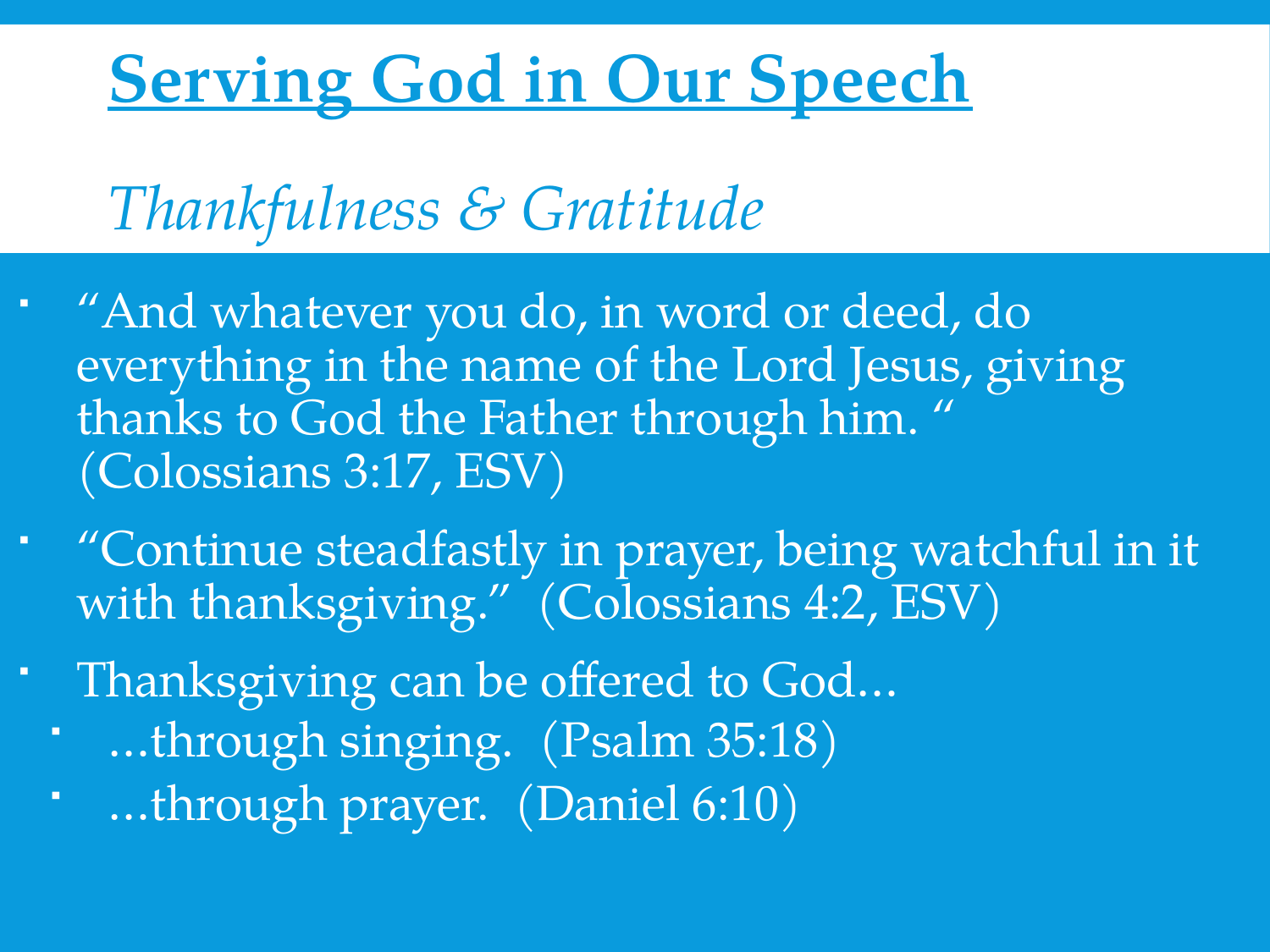

# Serving God in Our Speech Thankfulness & Gratitude
“And whatever you do, in word or deed, do everything in the name of the Lord Jesus, giving thanks to God the Father through him. “  (Colossians 3:17, ESV)
“Continue steadfastly in prayer, being watchful in it with thanksgiving.”  (Colossians 4:2, ESV)
Thanksgiving can be offered to God…
…through singing.  (Psalm 35:18)
…through prayer.  (Daniel 6:10)